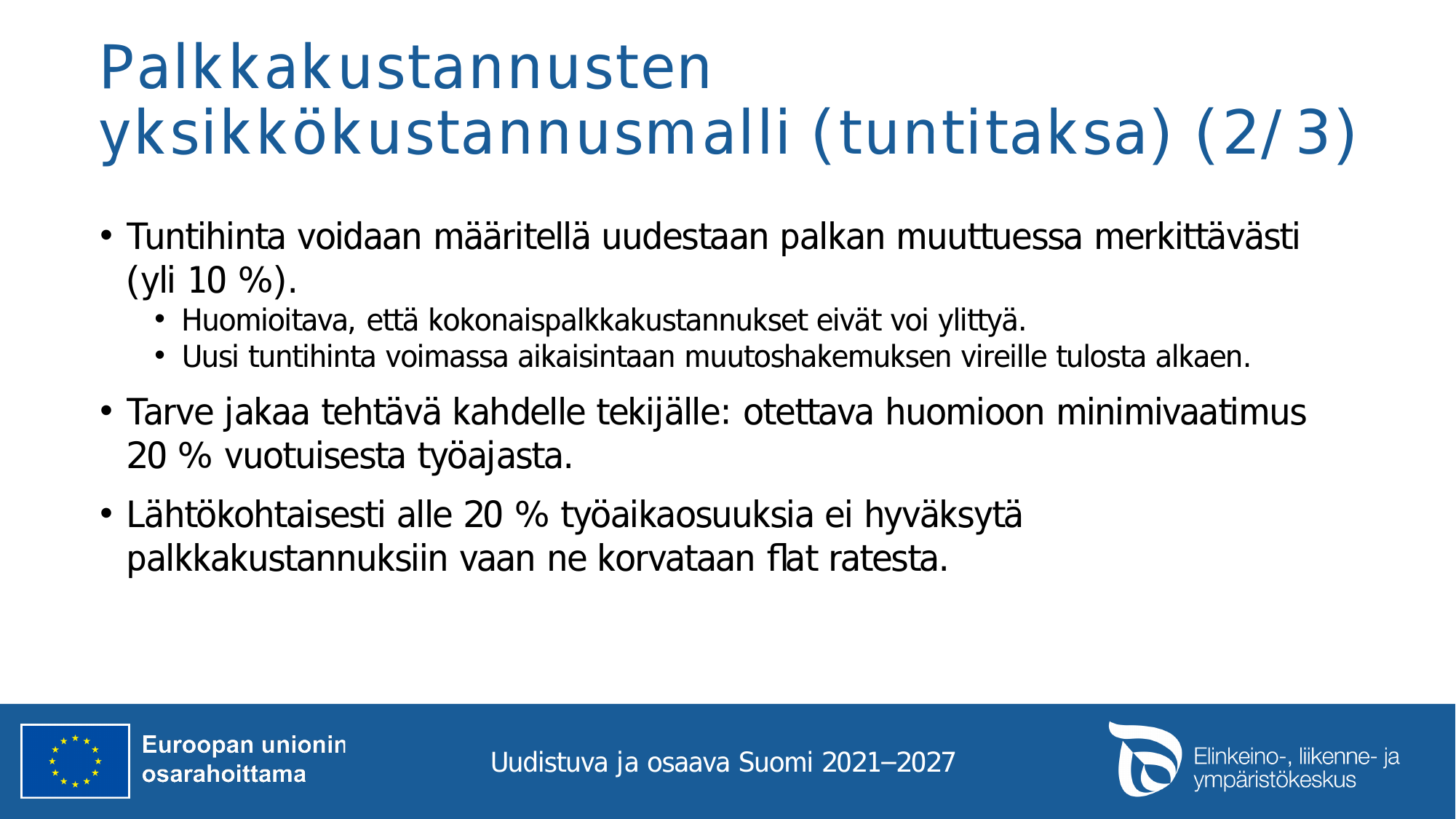

# Palkkakustannusten yksikkökustannusmalli (tuntitaksa) (2/3)
Tuntihinta voidaan määritellä uudestaan palkan muuttuessa merkittävästi (yli 10 %).
Huomioitava, että kokonaispalkkakustannukset eivät voi ylittyä.
Uusi tuntihinta voimassa aikaisintaan muutoshakemuksen vireille tulosta alkaen.
Tarve jakaa tehtävä kahdelle tekijälle: otettava huomioon minimivaatimus 20 % vuotuisesta työajasta.
Lähtökohtaisesti alle 20 % työaikaosuuksia ei hyväksytä palkkakustannuksiin vaan ne korvataan flat ratesta.